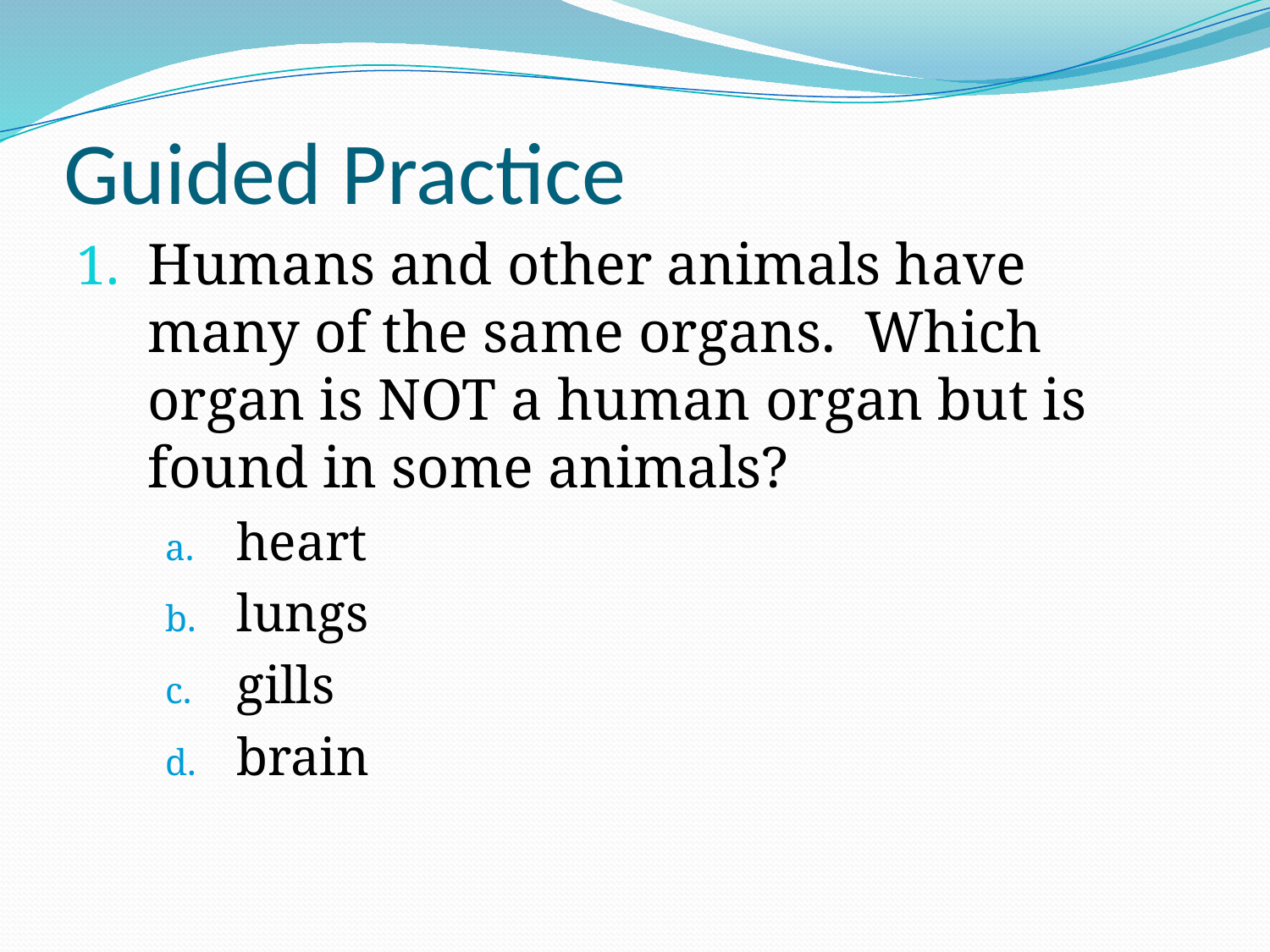

# Guided Practice
Humans and other animals have many of the same organs.  Which  organ is NOT a human organ but is found in some animals?
heart
lungs
gills
brain